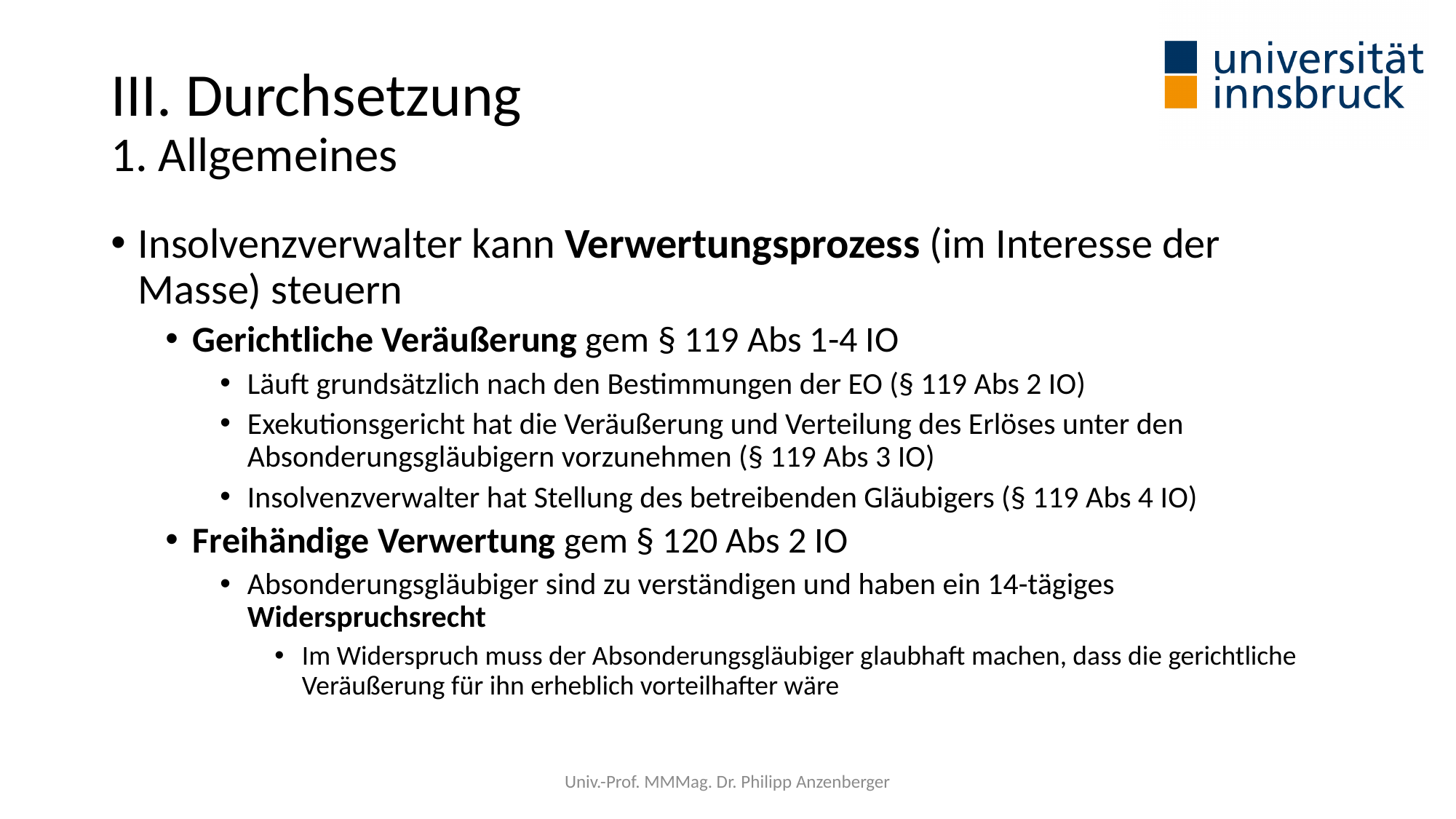

# III. Durchsetzung 1. Allgemeines
Insolvenzverwalter kann Verwertungsprozess (im Interesse der Masse) steuern
Gerichtliche Veräußerung gem § 119 Abs 1-4 IO
Läuft grundsätzlich nach den Bestimmungen der EO (§ 119 Abs 2 IO)
Exekutionsgericht hat die Veräußerung und Verteilung des Erlöses unter den Absonderungsgläubigern vorzunehmen (§ 119 Abs 3 IO)
Insolvenzverwalter hat Stellung des betreibenden Gläubigers (§ 119 Abs 4 IO)
Freihändige Verwertung gem § 120 Abs 2 IO
Absonderungsgläubiger sind zu verständigen und haben ein 14-tägiges Widerspruchsrecht
Im Widerspruch muss der Absonderungsgläubiger glaubhaft machen, dass die gerichtliche Veräußerung für ihn erheblich vorteilhafter wäre

Univ.-Prof. MMMag. Dr. Philipp Anzenberger